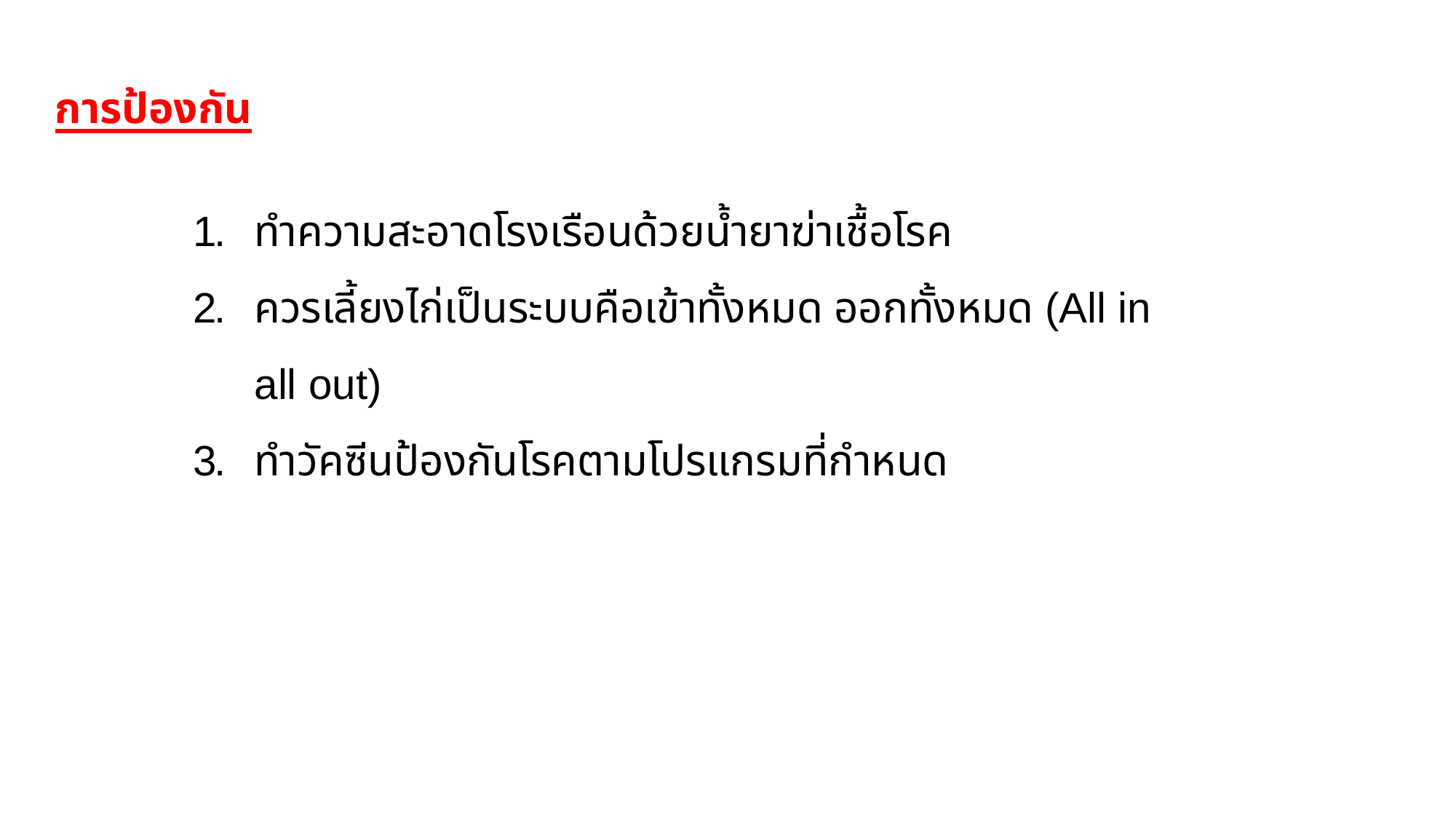

การป้องกัน
ทำความสะอาดโรงเรือนด้วยน้ำยาฆ่าเชื้อโรค
ควรเลี้ยงไก่เป็นระบบคือเข้าทั้งหมด ออกทั้งหมด (All in all out)
ทำวัคซีนป้องกันโรคตามโปรแกรมที่กำหนด